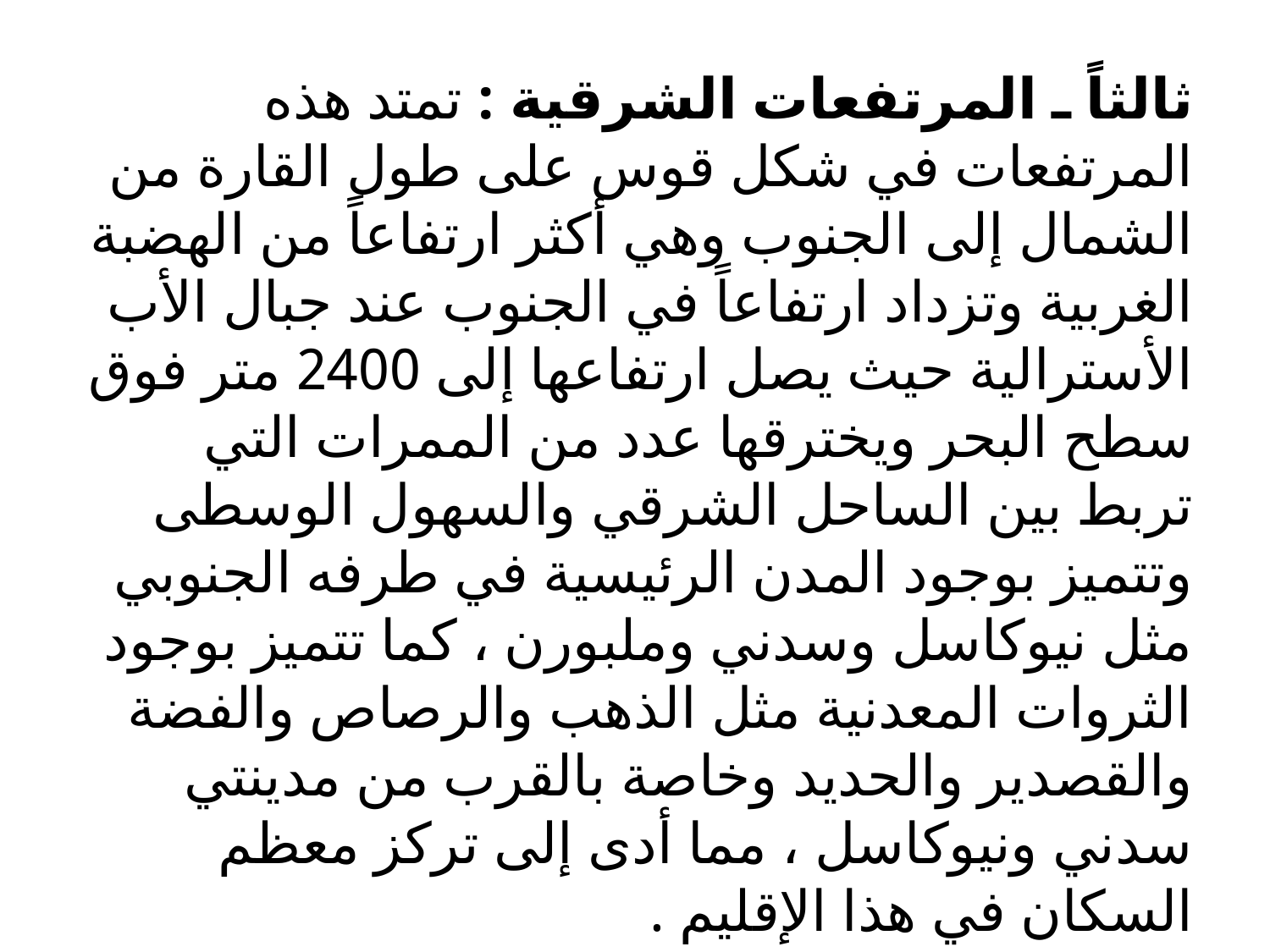

ثالثاً ـ المرتفعات الشرقية : تمتد هذه المرتفعات في شكل قوس على طول القارة من الشمال إلى الجنوب وهي أكثر ارتفاعاً من الهضبة الغربية وتزداد ارتفاعاً في الجنوب عند جبال الأب الأسترالية حيث يصل ارتفاعها إلى 2400 متر فوق سطح البحر ويخترقها عدد من الممرات التي تربط بين الساحل الشرقي والسهول الوسطى وتتميز بوجود المدن الرئيسية في طرفه الجنوبي مثل نيوكاسل وسدني وملبورن ، كما تتميز بوجود الثروات المعدنية مثل الذهب والرصاص والفضة والقصدير والحديد وخاصة بالقرب من مدينتي سدني ونيوكاسل ، مما أدى إلى تركز معظم السكان في هذا الإقليم .